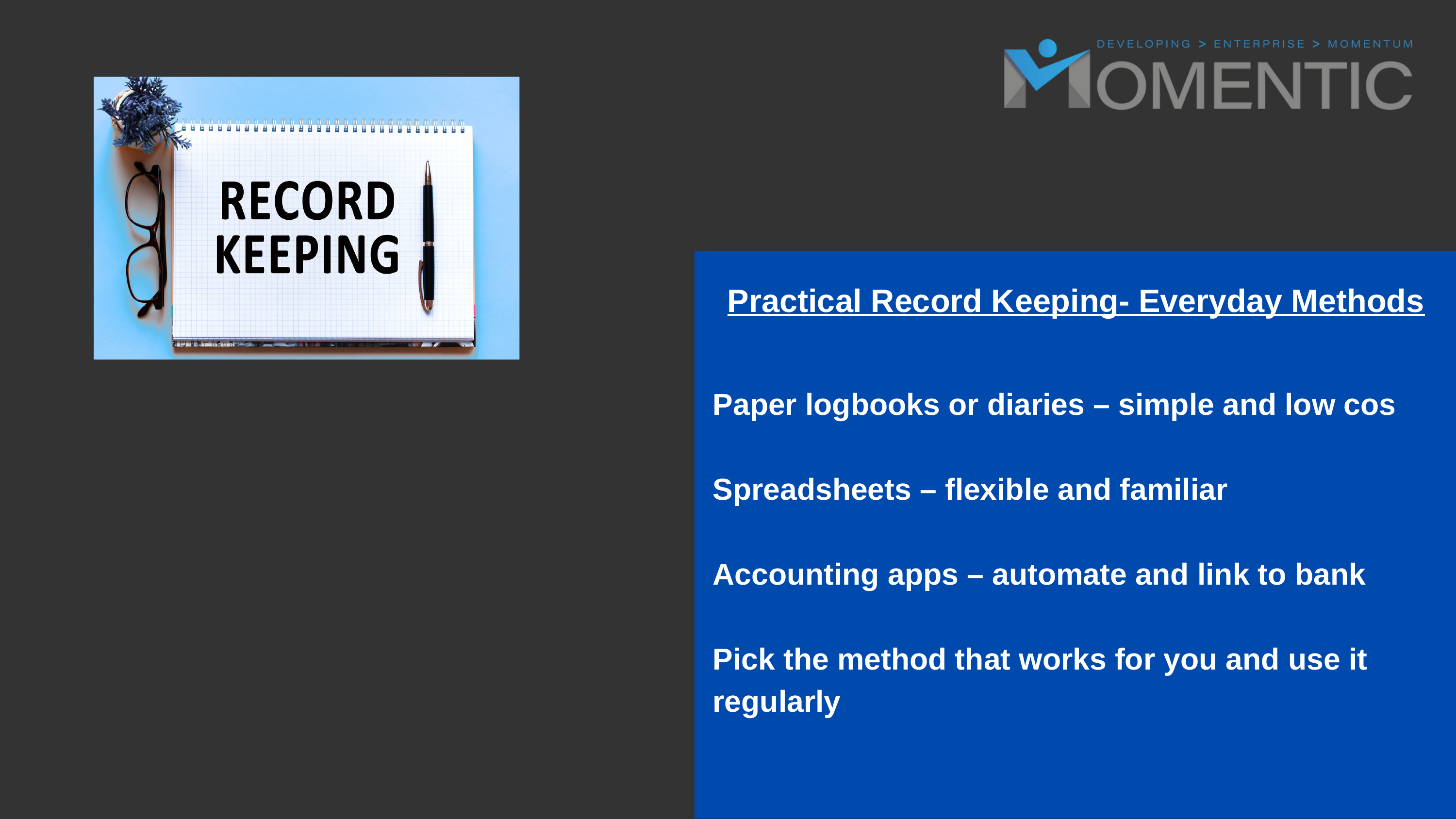

Practical Record Keeping- Everyday Methods
Paper logbooks or diaries – simple and low cos
​
Spreadsheets – flexible and familiar​

Accounting apps – automate and link to bank​

Pick the method that works for you and use it regularly